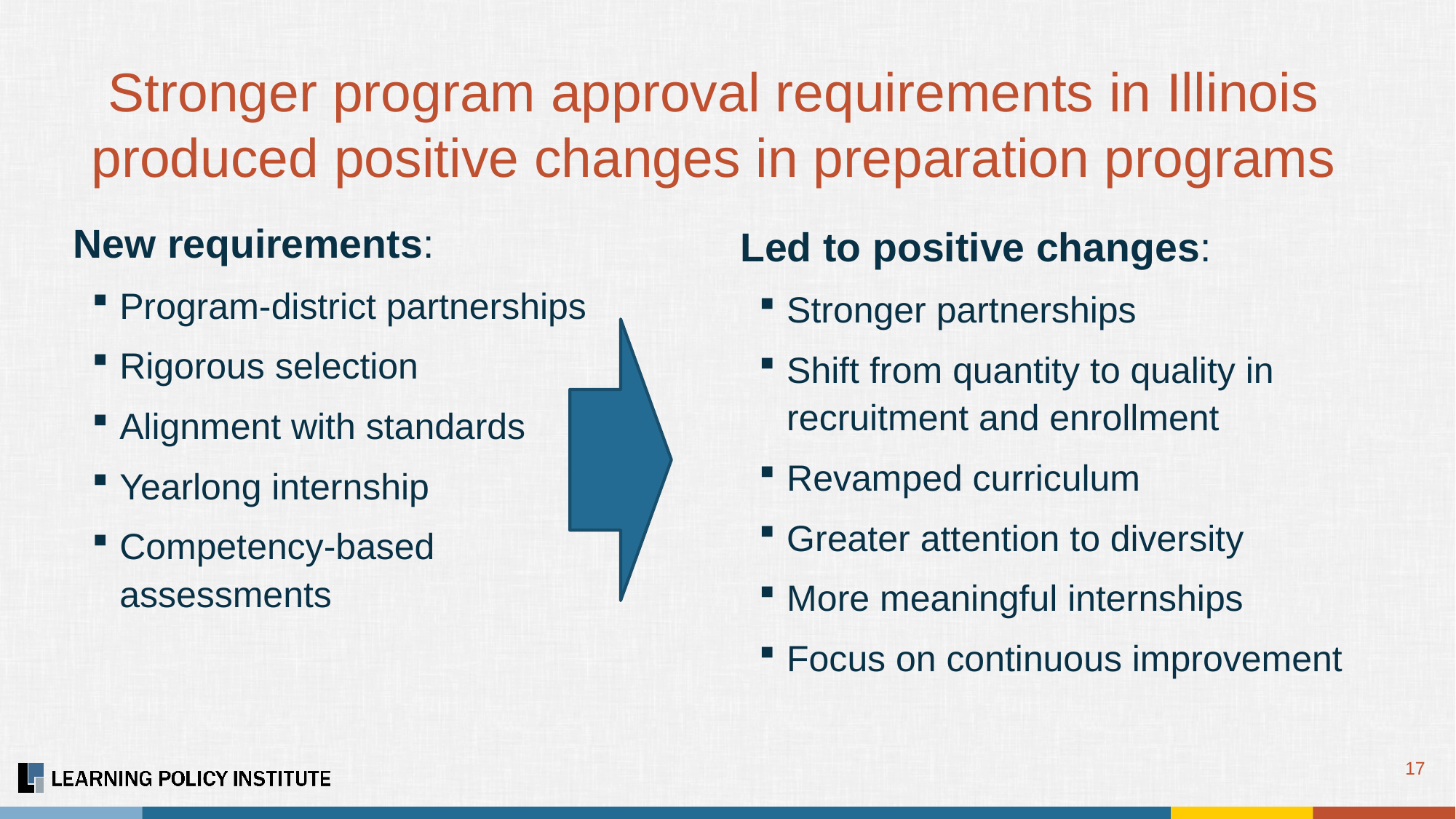

# Stronger program approval requirements in Illinois produced positive changes in preparation programs
New requirements:
Program-district partnerships
Rigorous selection
Alignment with standards
Yearlong internship
Competency-based assessments
Led to positive changes:
Stronger partnerships
Shift from quantity to quality in recruitment and enrollment
Revamped curriculum
Greater attention to diversity
More meaningful internships
Focus on continuous improvement

17